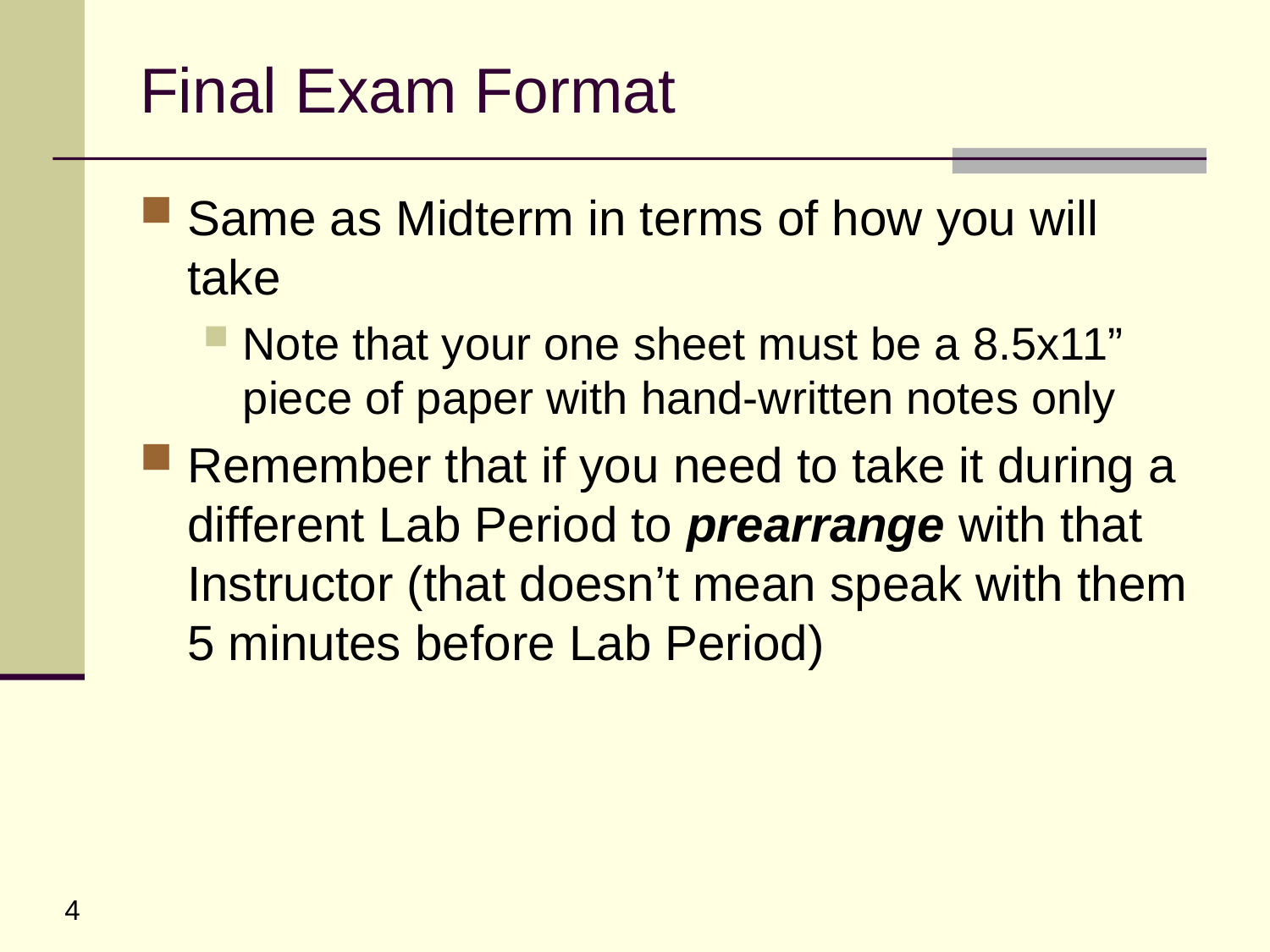

# Final Exam Format
Same as Midterm in terms of how you will take
Note that your one sheet must be a 8.5x11” piece of paper with hand-written notes only
Remember that if you need to take it during a different Lab Period to prearrange with that Instructor (that doesn’t mean speak with them 5 minutes before Lab Period)

4